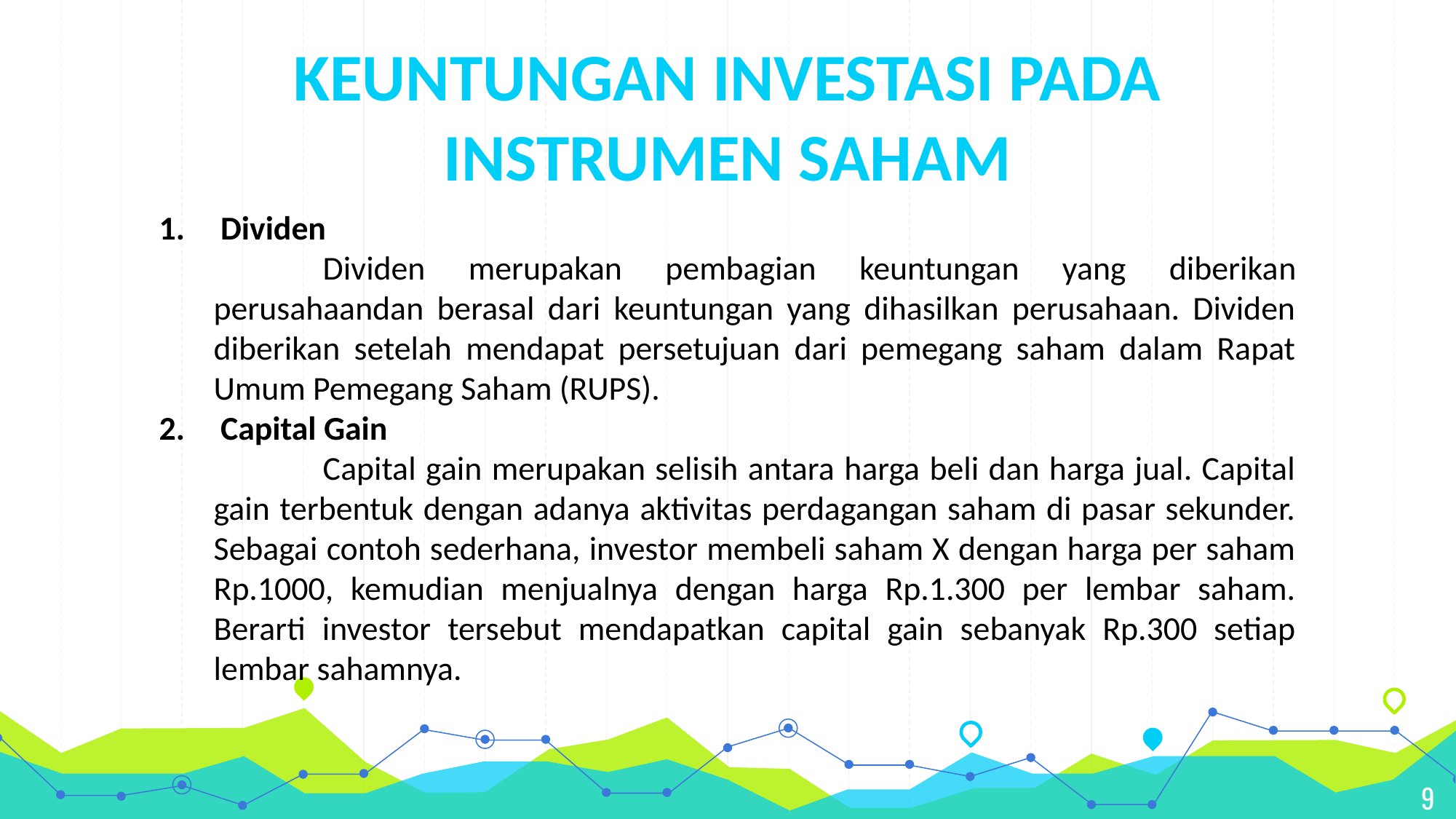

# KEUNTUNGAN INVESTASI PADA INSTRUMEN SAHAM
Dividen
	Dividen merupakan pembagian keuntungan yang diberikan perusahaandan berasal dari keuntungan yang dihasilkan perusahaan. Dividen diberikan setelah mendapat persetujuan dari pemegang saham dalam Rapat Umum Pemegang Saham (RUPS).
Capital Gain
	Capital gain merupakan selisih antara harga beli dan harga jual. Capital gain terbentuk dengan adanya aktivitas perdagangan saham di pasar sekunder. Sebagai contoh sederhana, investor membeli saham X dengan harga per saham Rp.1000, kemudian menjualnya dengan harga Rp.1.300 per lembar saham. Berarti investor tersebut mendapatkan capital gain sebanyak Rp.300 setiap lembar sahamnya.
9